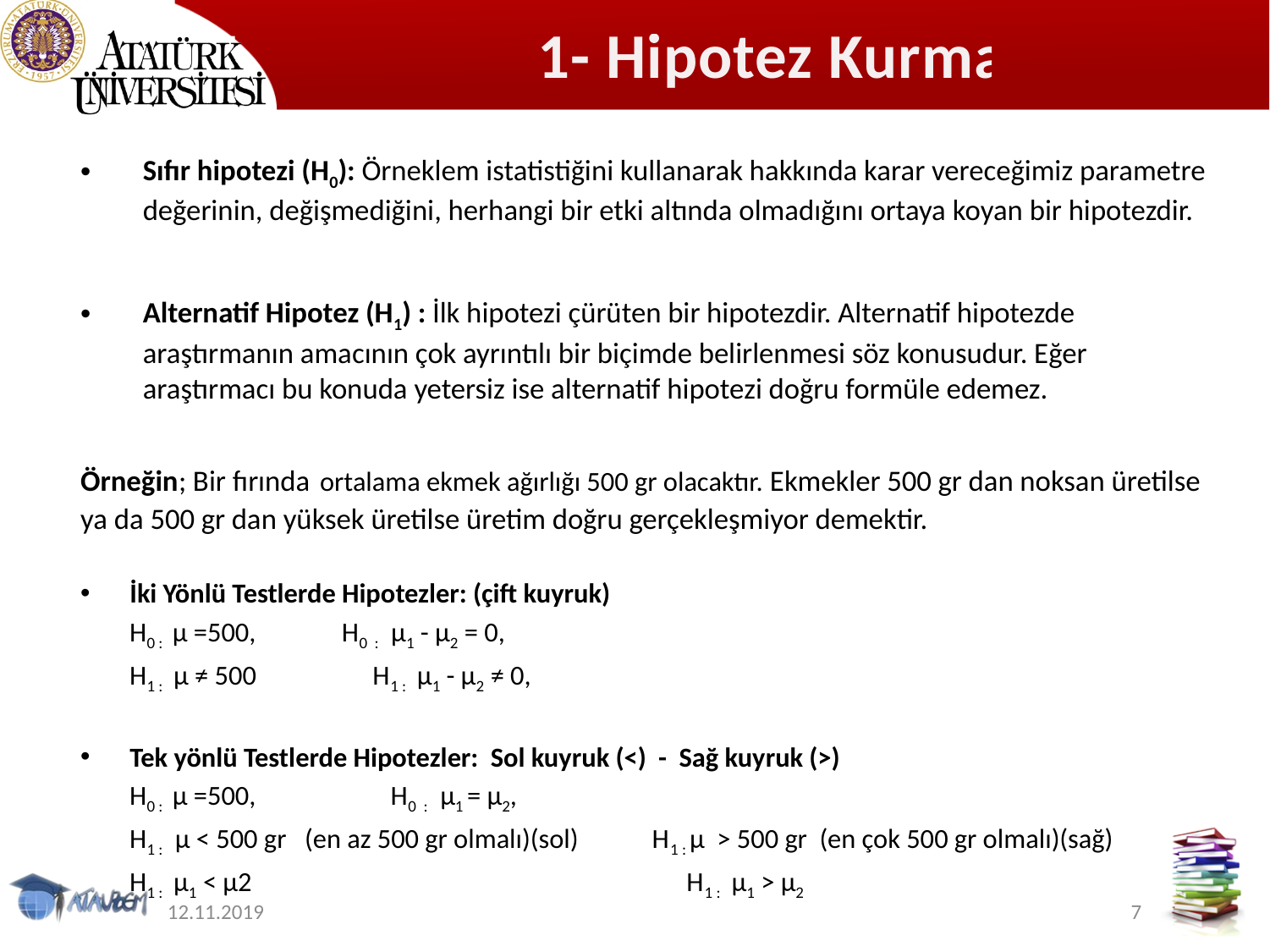

# 1- Hipotez Kurma
Sıfır hipotezi (H0): Örneklem istatistiğini kullanarak hakkında karar vereceğimiz parametre değerinin, değişmediğini, herhangi bir etki altında olmadığını ortaya koyan bir hipotezdir.

Alternatif Hipotez (H1) : İlk hipotezi çürüten bir hipotezdir. Alternatif hipotezde araştırmanın amacının çok ayrıntılı bir biçimde belirlenmesi söz konusudur. Eğer araştırmacı bu konuda yetersiz ise alternatif hipotezi doğru formüle edemez.

Örneğin; Bir fırında ortalama ekmek ağırlığı 500 gr olacaktır. Ekmekler 500 gr dan noksan üretilse ya da 500 gr dan yüksek üretilse üretim doğru gerçekleşmiyor demektir.

İki Yönlü Testlerde Hipotezler: (çift kuyruk)
        H0 :  µ =500,              H0  :  µ1 - µ2 = 0,
        H1 :   µ ≠ 500                   H1 :   µ1 - µ2 ≠ 0,

Tek yönlü Testlerde Hipotezler:  Sol kuyruk (<)  -  Sağ kuyruk (>)
        H0 :  µ =500,                      H0  :  µ1 = µ2,
        H1 :  µ < 500 gr   (en az 500 gr olmalı)(sol)            H1 : µ  > 500 gr  (en çok 500 gr olmalı)(sağ)
        H1 :   µ1 < µ2                                                                       H1 :   µ1 > µ2
12.11.2019
7